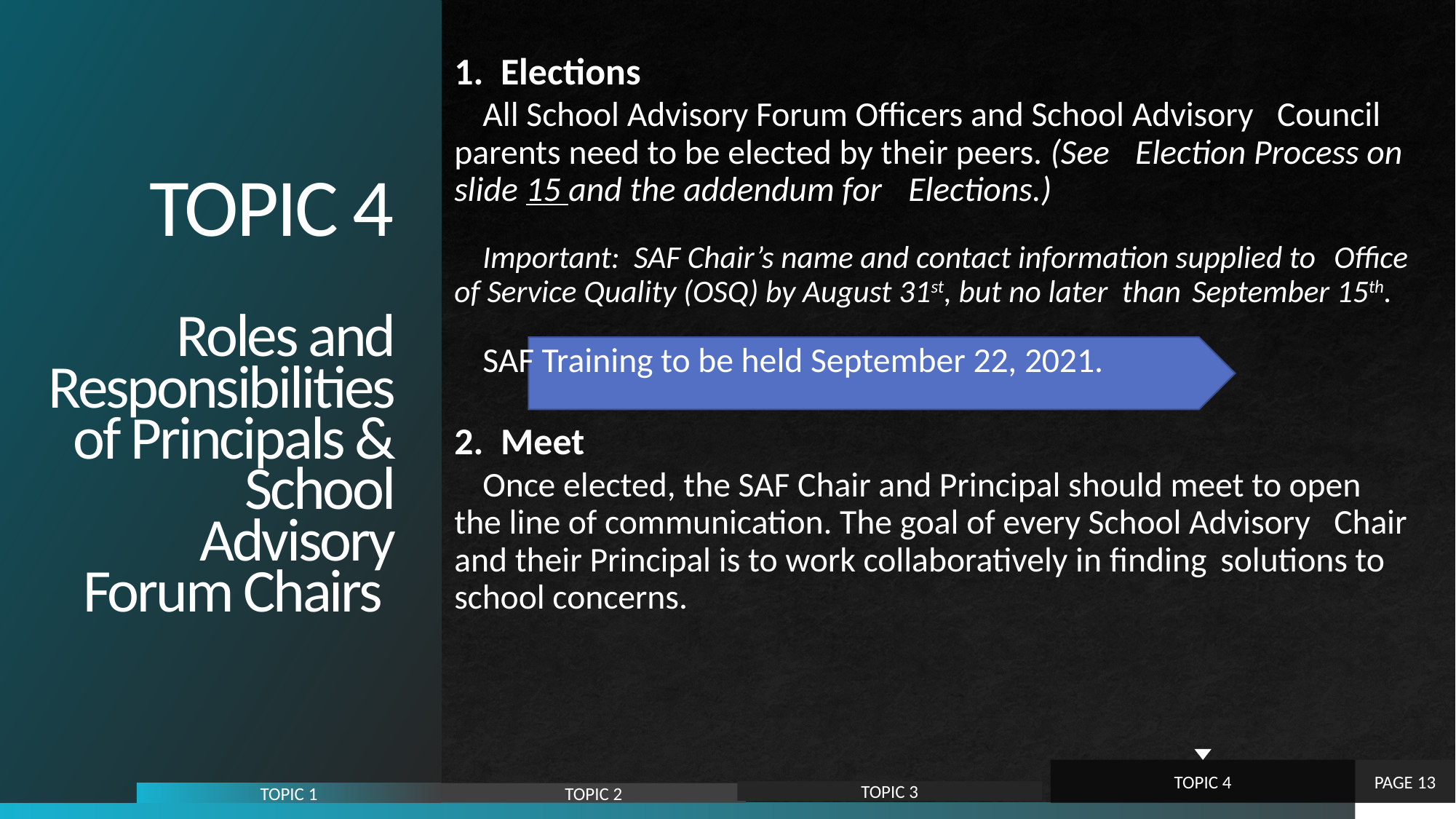

# TOPIC 4 Roles and Responsibilities of Principals & School Advisory Forum Chairs
1.  Elections
	All School Advisory Forum Officers and School Advisory 	Council parents need to be elected by their peers. (See 	Election Process on slide 15 and the addendum for  	Elections.)

	Important:  SAF Chair’s name and contact information supplied to 	Office of Service Quality (OSQ) by August 31st, but no later  than 	September 15th.

	SAF Training to be held September 22, 2021.

2.  Meet
	Once elected, the SAF Chair and Principal should meet to open 	the line of communication. The goal of every School Advisory 	Chair and their Principal is to work collaboratively in finding 	solutions to school concerns.

TOPIC 4
PAGE 13
TOPIC 3
TOPIC 2
TOPIC 1